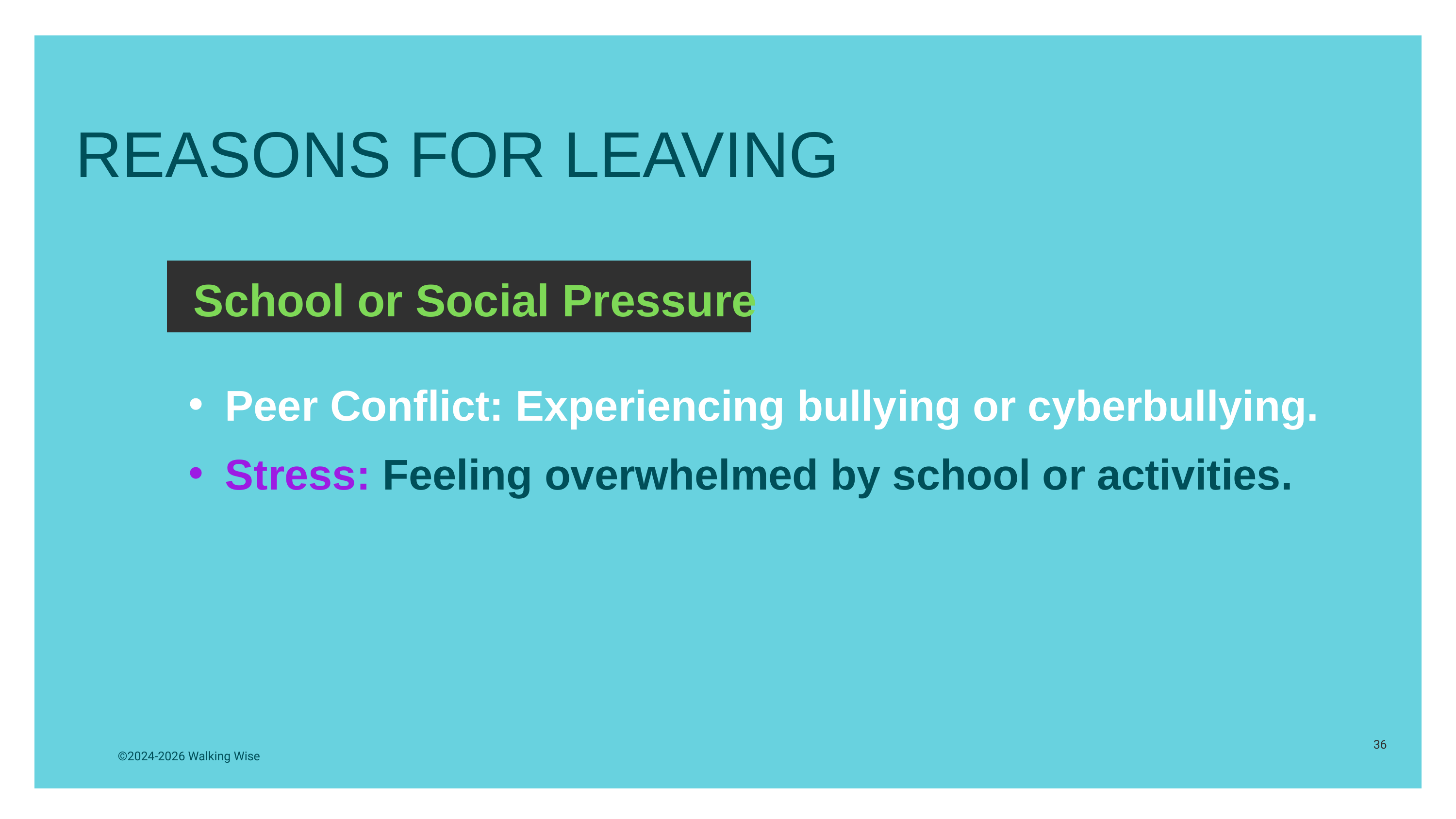

REASONS FOR LEAVING

School or Social Pressure
Peer Conflict: Experiencing bullying or cyberbullying.
Stress: Feeling overwhelmed by school or activities.
36
©2024-2026 Walking Wise